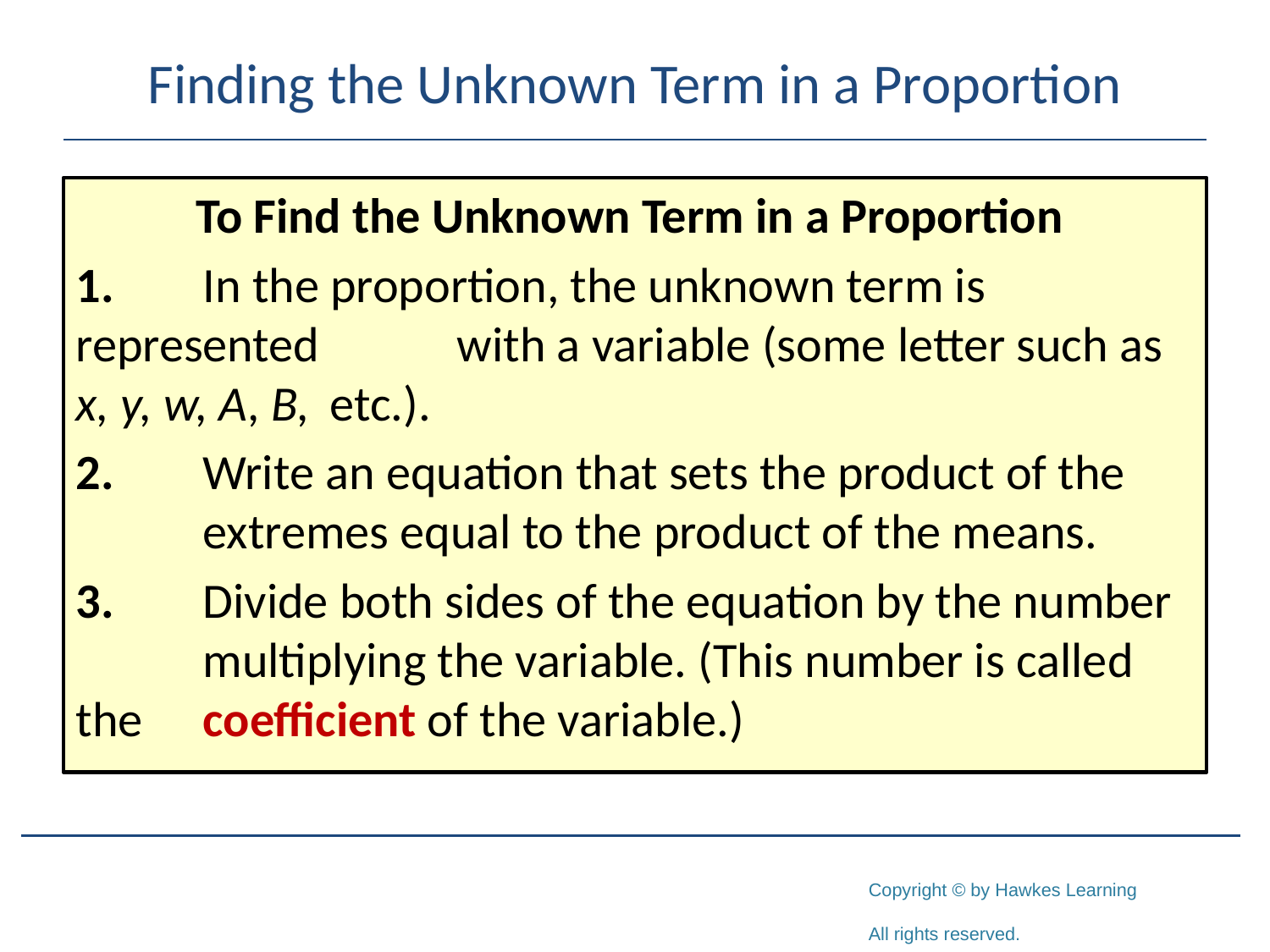

# Finding the Unknown Term in a Proportion
To Find the Unknown Term in a Proportion
1.	In the proportion, the unknown term is represented 	with a variable (some letter such as x, y, w, A, B, 	etc.).
2.	Write an equation that sets the product of the 	extremes equal to the product of the means.
3.	Divide both sides of the equation by the number 	multiplying the variable. (This number is called the 	coefficient of the variable.)